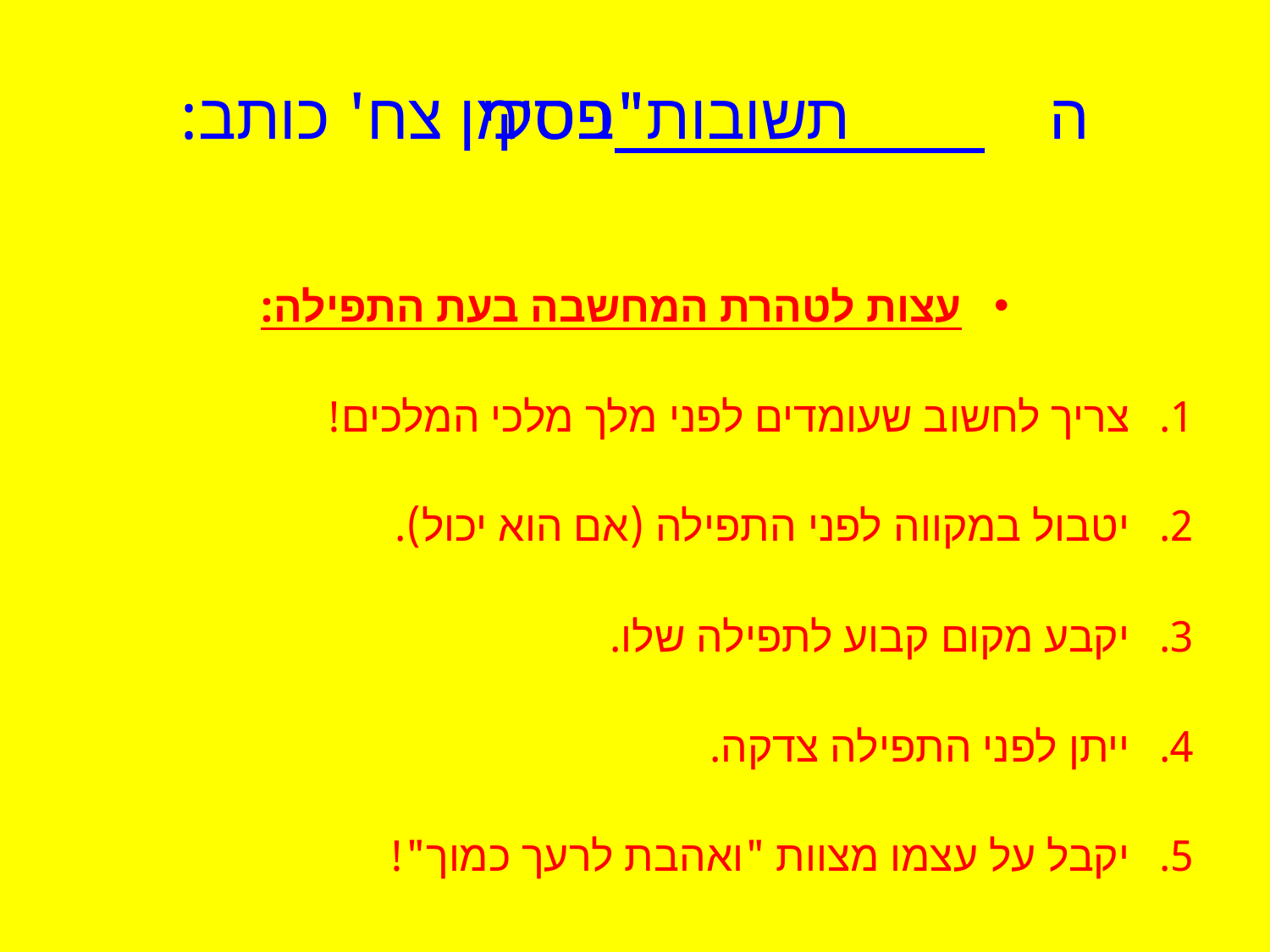

# ה"פסקי תשובות" בסימן צח' כותב:
עצות לטהרת המחשבה בעת התפילה:
צריך לחשוב שעומדים לפני מלך מלכי המלכים!
יטבול במקווה לפני התפילה (אם הוא יכול).
יקבע מקום קבוע לתפילה שלו.
ייתן לפני התפילה צדקה.
יקבל על עצמו מצוות "ואהבת לרעך כמוך"!